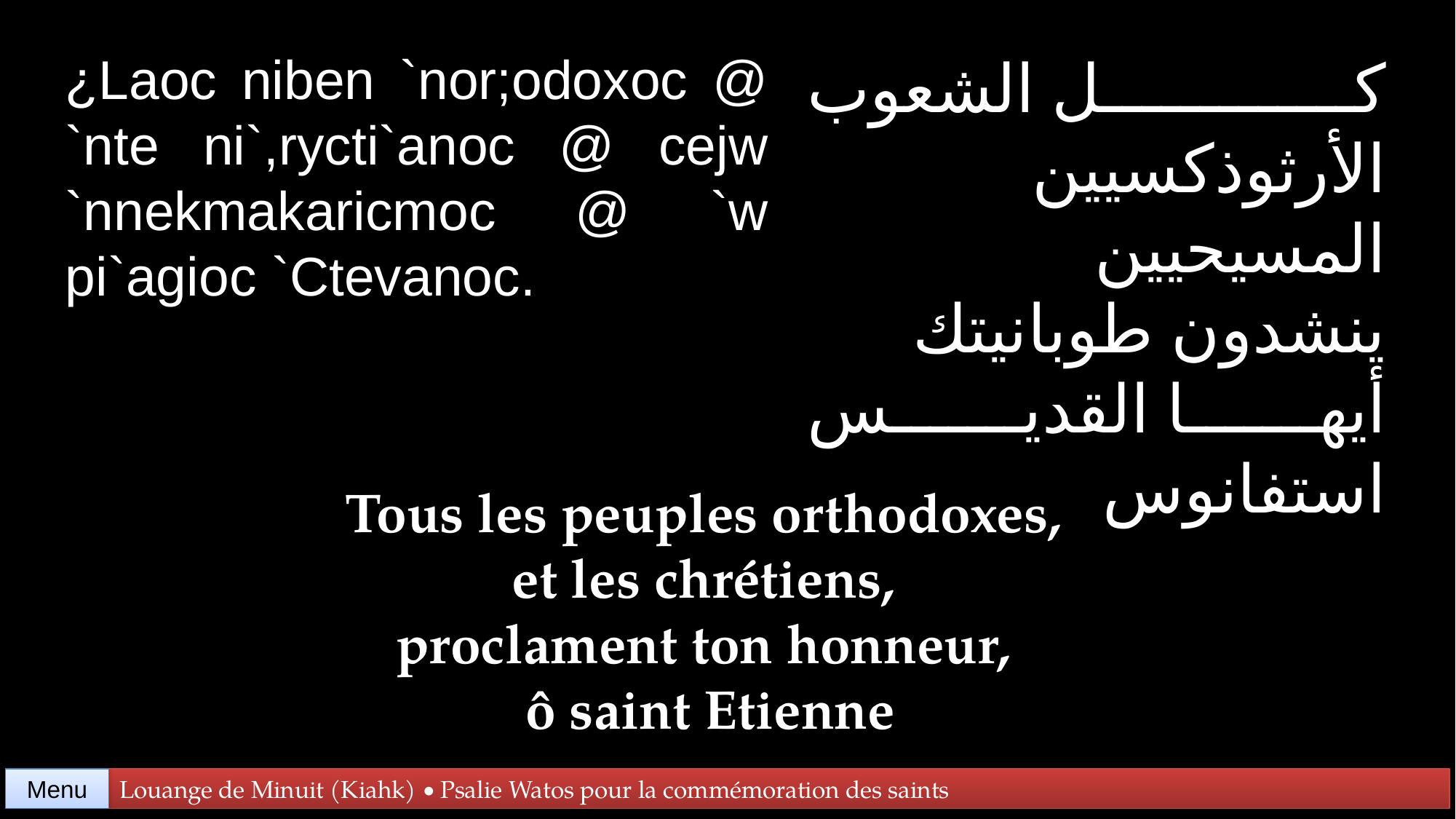

¿Laoc niben `nor;odoxoc @ `nte ni`,rycti`anoc @ cejw
`nnekmakaricmoc @ `w pi`agioc `Ctevanoc.
كل الشعوب الأرثوذكسيين
المسيحيين
ينشدون طوبانيتك
أيها القديس استفانوس
Tous les peuples orthodoxes,
et les chrétiens,
proclament ton honneur,
ô saint Etienne
Menu
Louange de Minuit (Kiahk) • Psalie Watos pour la commémoration des saints